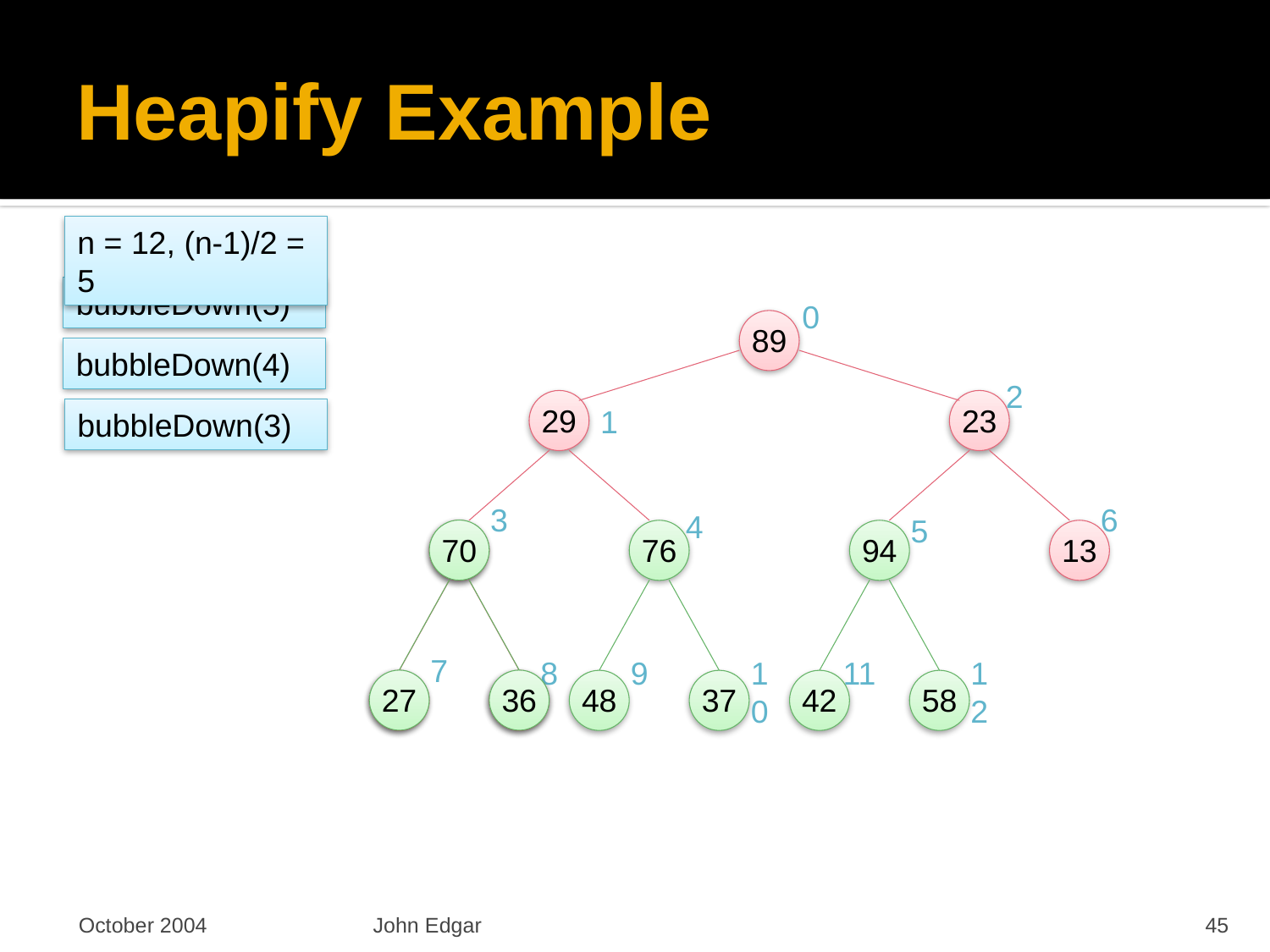

# Heapify Example
n = 12, (n-1)/2 = 5
bubbleDown(5)
0

89
bubbleDown(4)

2

29

23
1
bubbleDown(3)

3
6
4
5

70

36

76

94

13

7
8
9
10
11
12

27

36

27

70

48

37

42

58
October 2004
John Edgar
45